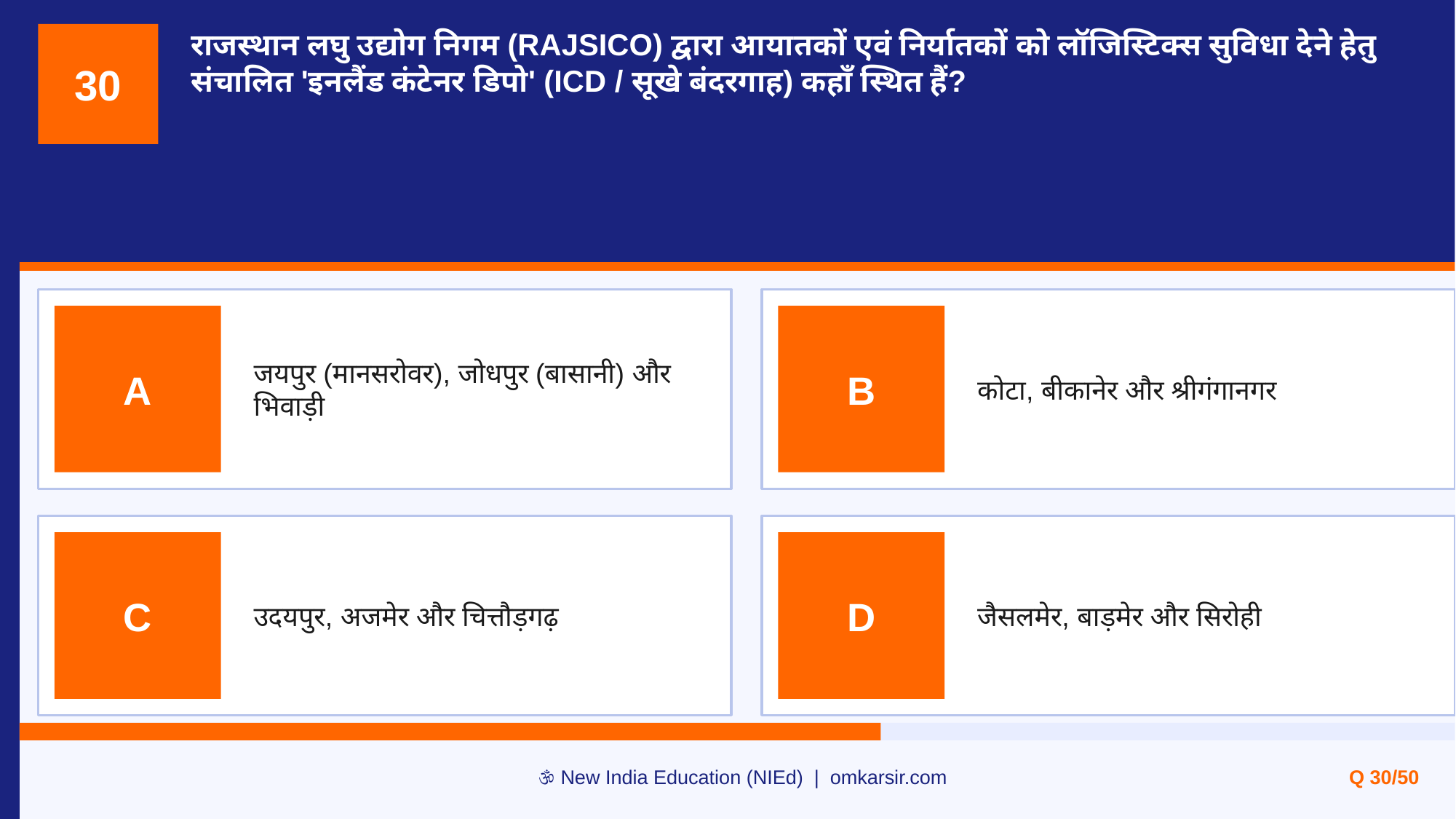

राजस्थान लघु उद्योग निगम (RAJSICO) द्वारा आयातकों एवं निर्यातकों को लॉजिस्टिक्स सुविधा देने हेतु संचालित 'इनलैंड कंटेनर डिपो' (ICD / सूखे बंदरगाह) कहाँ स्थित हैं?
30

जयपुर (मानसरोवर), जोधपुर (बासानी) और भिवाड़ी
कोटा, बीकानेर और श्रीगंगानगर
A
B

उदयपुर, अजमेर और चित्तौड़गढ़
जैसलमेर, बाड़मेर और सिरोही
C
D

🕉️ New India Education (NIEd)  |  omkarsir.com
Q 30/50